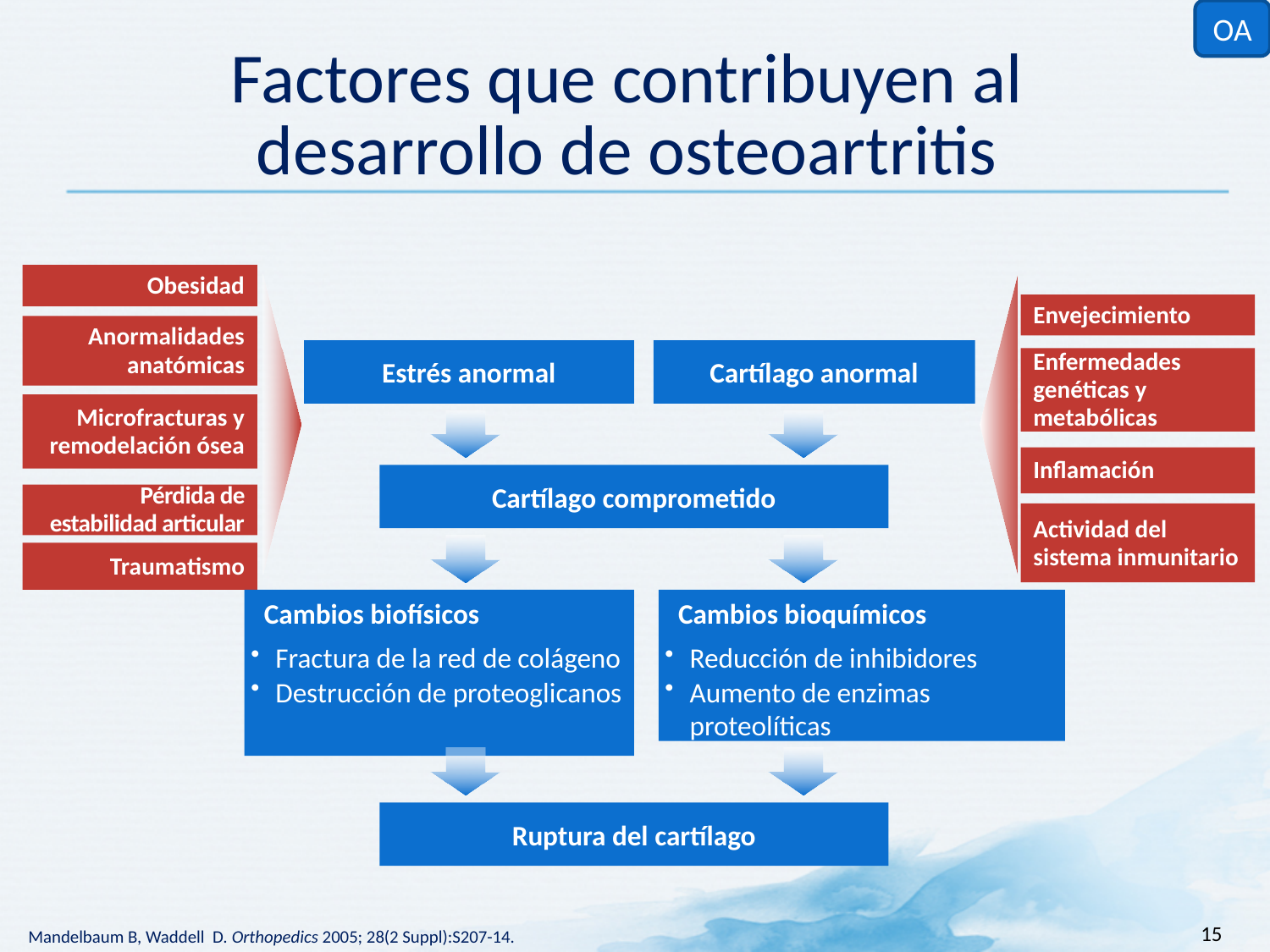

OA
# Factores que contribuyen al desarrollo de osteoartritis
Obesidad
Anormalidades anatómicas
Microfracturas y remodelación ósea
Pérdida de estabilidad articular
Traumatismo
Envejecimiento
Enfermedades genéticas y metabólicas
Inflamación
Actividad del sistema inmunitario
Estrés anormal
Cartílago anormal

Cartílago comprometido

Cambios biofísicos
Fractura de la red de colágeno
Destrucción de proteoglicanos
Cambios bioquímicos
Reducción de inhibidores
Aumento de enzimas proteolíticas

Ruptura del cartílago
15
Mandelbaum B, Waddell  D. Orthopedics 2005; 28(2 Suppl):S207-14.